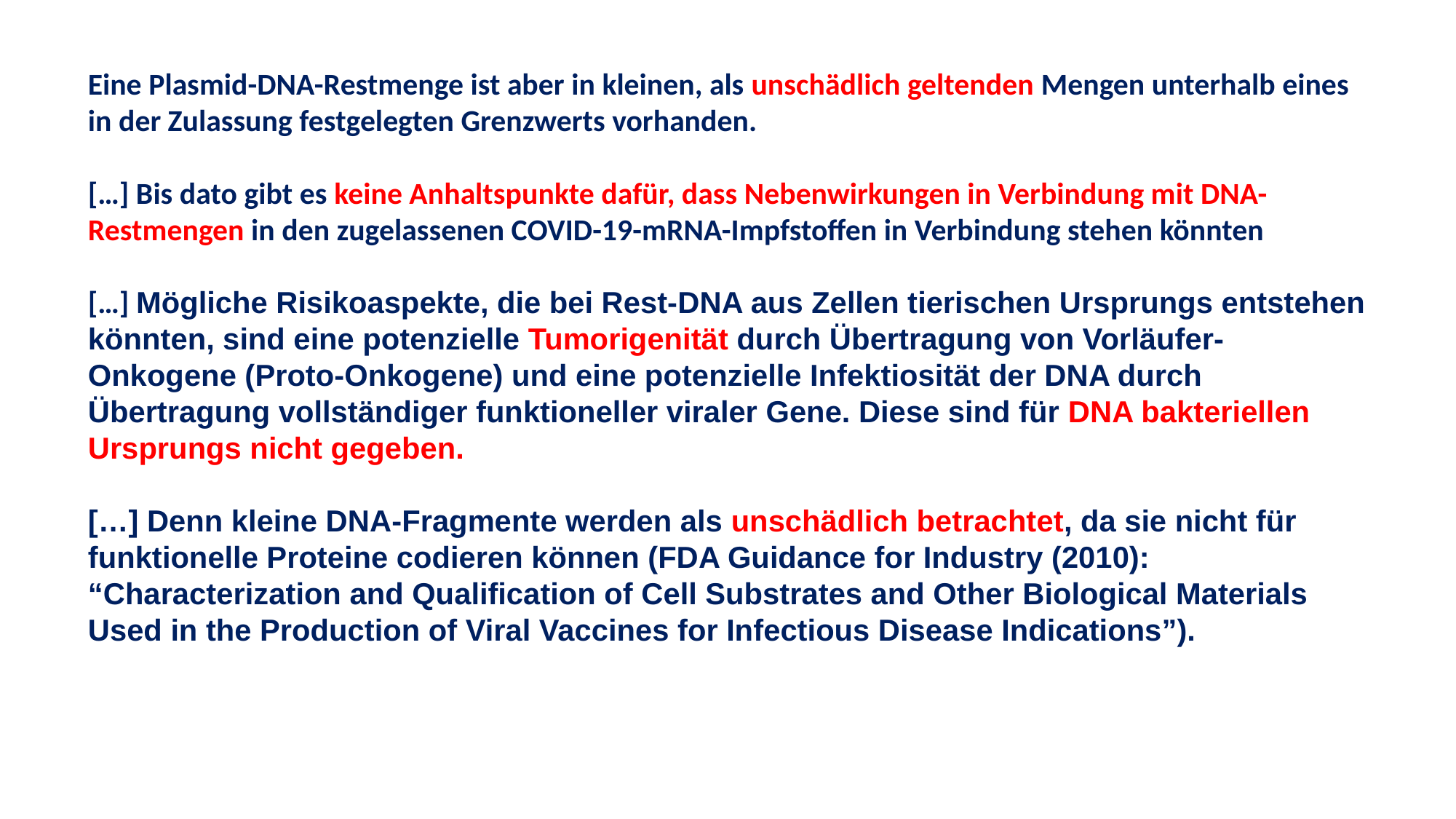

Eine Plasmid-DNA-Restmenge ist aber in kleinen, als unschädlich geltenden Mengen unterhalb eines in der Zulassung festgelegten Grenzwerts vorhanden.

[…] Bis dato gibt es keine Anhaltspunkte dafür, dass Nebenwirkungen in Verbindung mit DNA-Restmengen in den zugelassenen COVID-19-mRNA-Impfstoffen in Verbindung stehen könnten

[…] Mögliche Risikoaspekte, die bei Rest-DNA aus Zellen tierischen Ursprungs entstehen könnten, sind eine potenzielle Tumorigenität durch Übertragung von Vorläufer-Onkogene (Proto-Onkogene) und eine potenzielle Infektiosität der DNA durch Übertragung vollständiger funktioneller viraler Gene. Diese sind für DNA bakteriellen Ursprungs nicht gegeben.

[…] Denn kleine DNA-Fragmente werden als unschädlich betrachtet, da sie nicht für funktionelle Proteine codieren können (FDA Guidance for Industry (2010): “Characterization and Qualification of Cell Substrates and Other Biological Materials Used in the Production of Viral Vaccines for Infectious Disease Indications”).